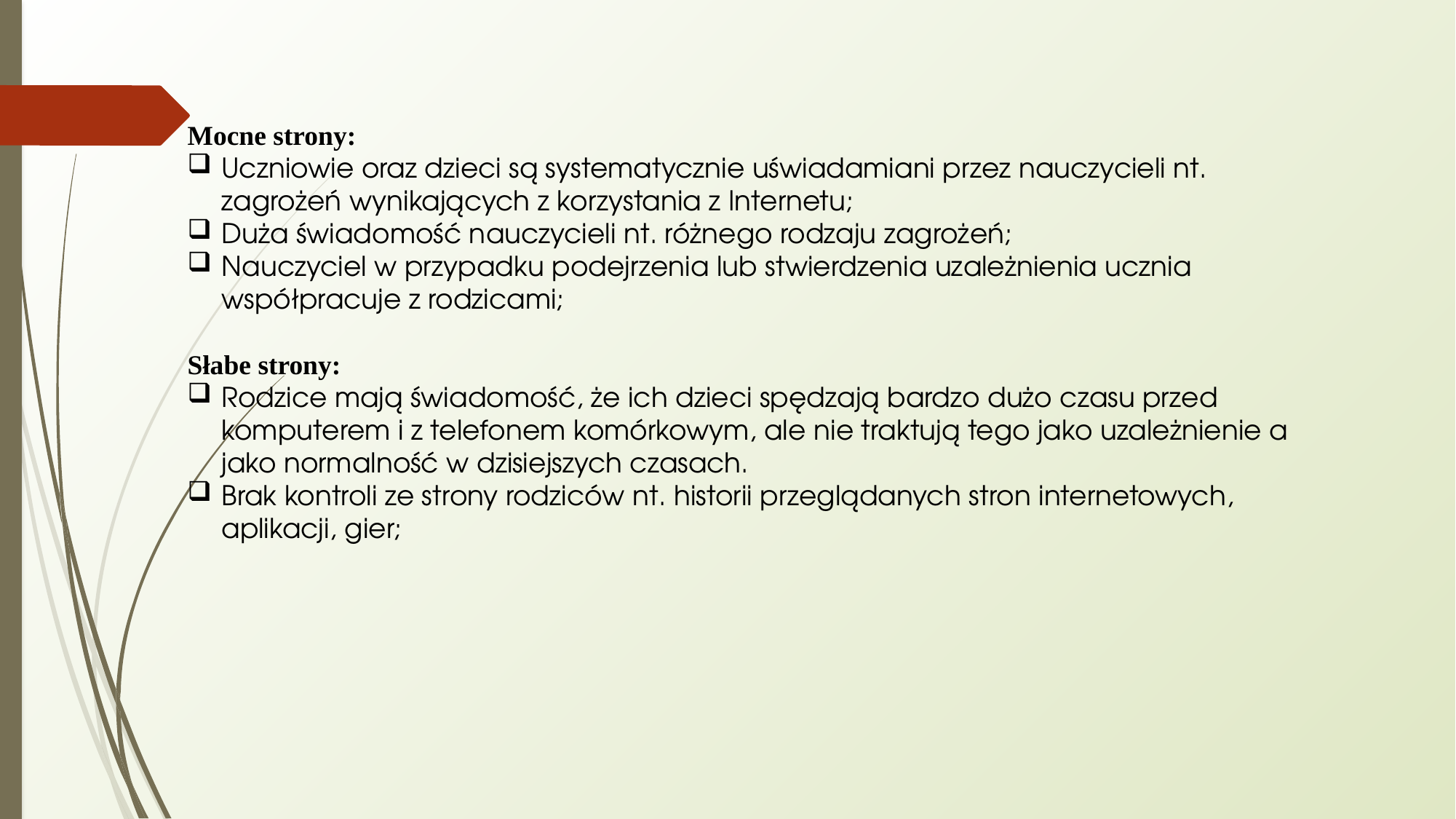

Mocne strony:
Uczniowie oraz dzieci są systematycznie uświadamiani przez nauczycieli nt. zagrożeń wynikających z korzystania z Internetu;
Duża świadomość nauczycieli nt. różnego rodzaju zagrożeń;
Nauczyciel w przypadku podejrzenia lub stwierdzenia uzależnienia ucznia współpracuje z rodzicami;

Słabe strony:
Rodzice mają świadomość, że ich dzieci spędzają bardzo dużo czasu przed komputerem i z telefonem komórkowym, ale nie traktują tego jako uzależnienie a jako normalność w dzisiejszych czasach.
Brak kontroli ze strony rodziców nt. historii przeglądanych stron internetowych, aplikacji, gier;